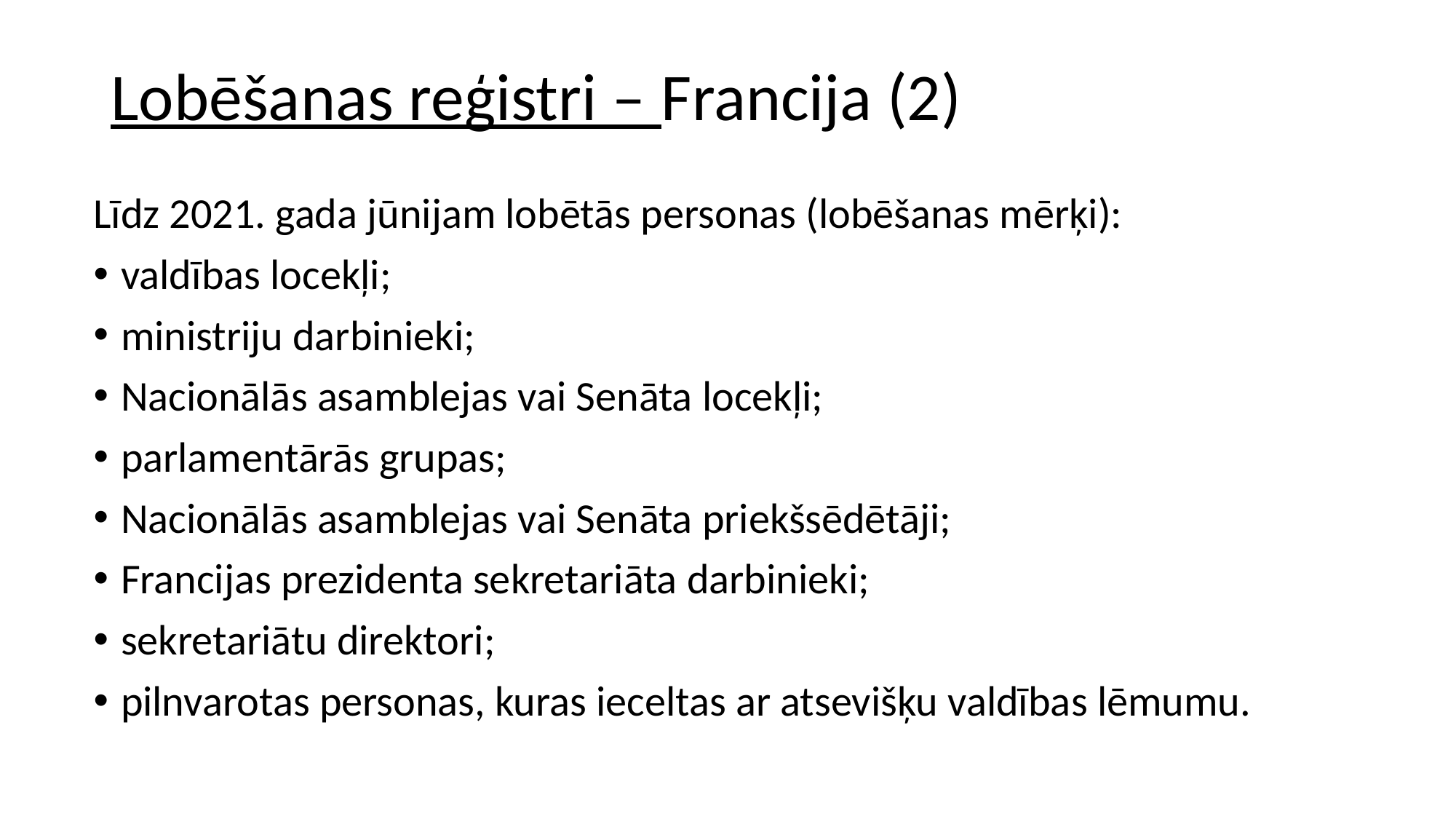

# Lobēšanas reģistri – Francija (2)
Līdz 2021. gada jūnijam lobētās personas (lobēšanas mērķi):
valdības locekļi;
ministriju darbinieki;
Nacionālās asamblejas vai Senāta locekļi;
parlamentārās grupas;
Nacionālās asamblejas vai Senāta priekšsēdētāji;
Francijas prezidenta sekretariāta darbinieki;
sekretariātu direktori;
pilnvarotas personas, kuras ieceltas ar atsevišķu valdības lēmumu.